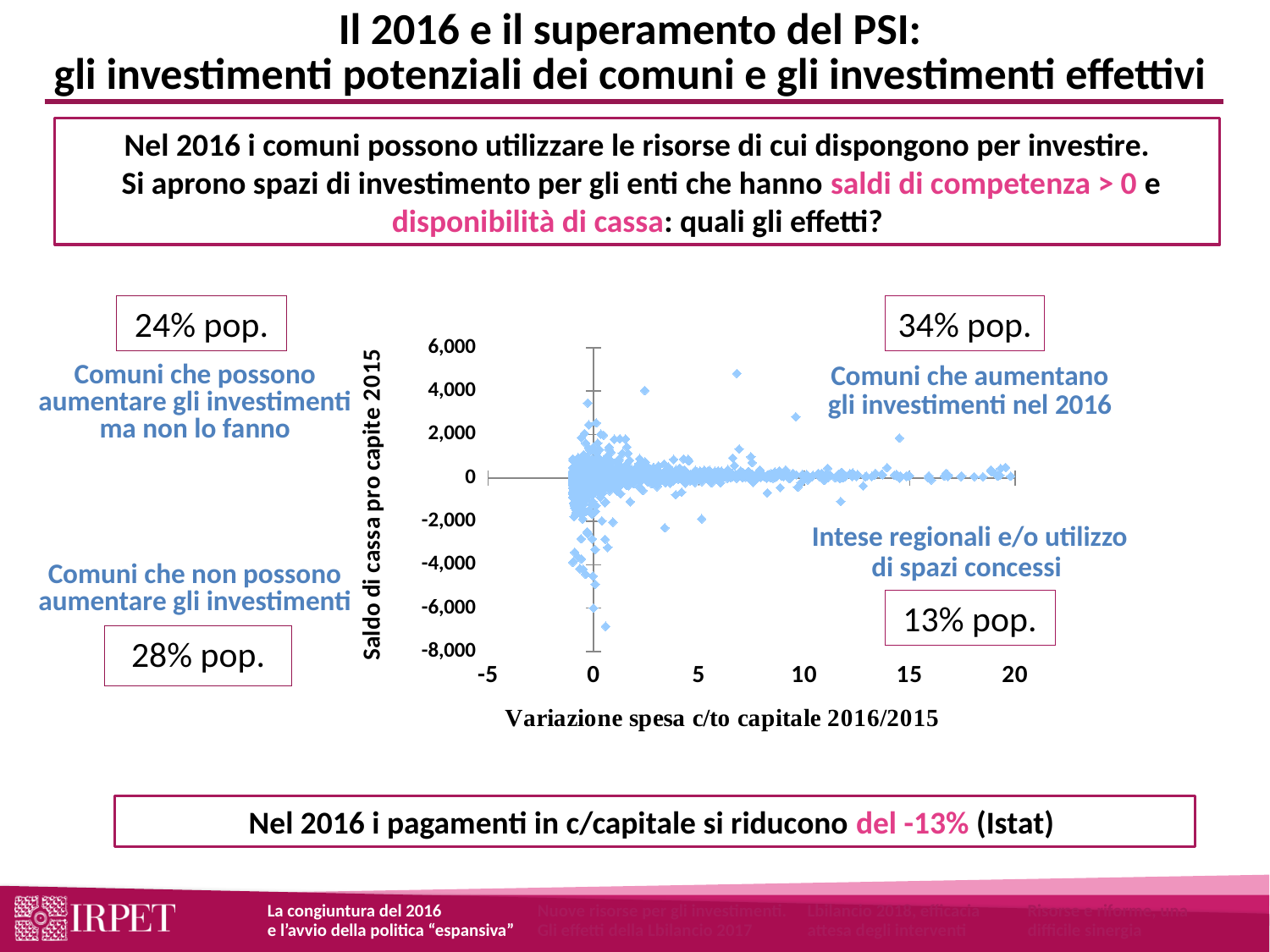

Il 2016 e il superamento del PSI:
gli investimenti potenziali dei comuni e gli investimenti effettivi
Nel 2016 i comuni possono utilizzare le risorse di cui dispongono per investire.
 Si aprono spazi di investimento per gli enti che hanno saldi di competenza > 0 e disponibilità di cassa: quali gli effetti?
24% pop.
34% pop.

### Chart

| Category |  |
|---|---|
Comuni che possono aumentare gli investimenti ma non lo fanno
Comuni che aumentano gli investimenti nel 2016
Intese regionali e/o utilizzo di spazi concessi
Comuni che non possono aumentare gli investimenti
13% pop.
28% pop.
Nel 2016 i pagamenti in c/capitale si riducono del -13% (Istat)
La congiuntura del 2016
e l’avvio della politica “espansiva”
Nuove risorse per gli investimenti.  Gli effetti della Lbilancio 2017
Lbilancio 2018, efficacia attesa degli interventi
Risorse e riforme, una difficile sinergia